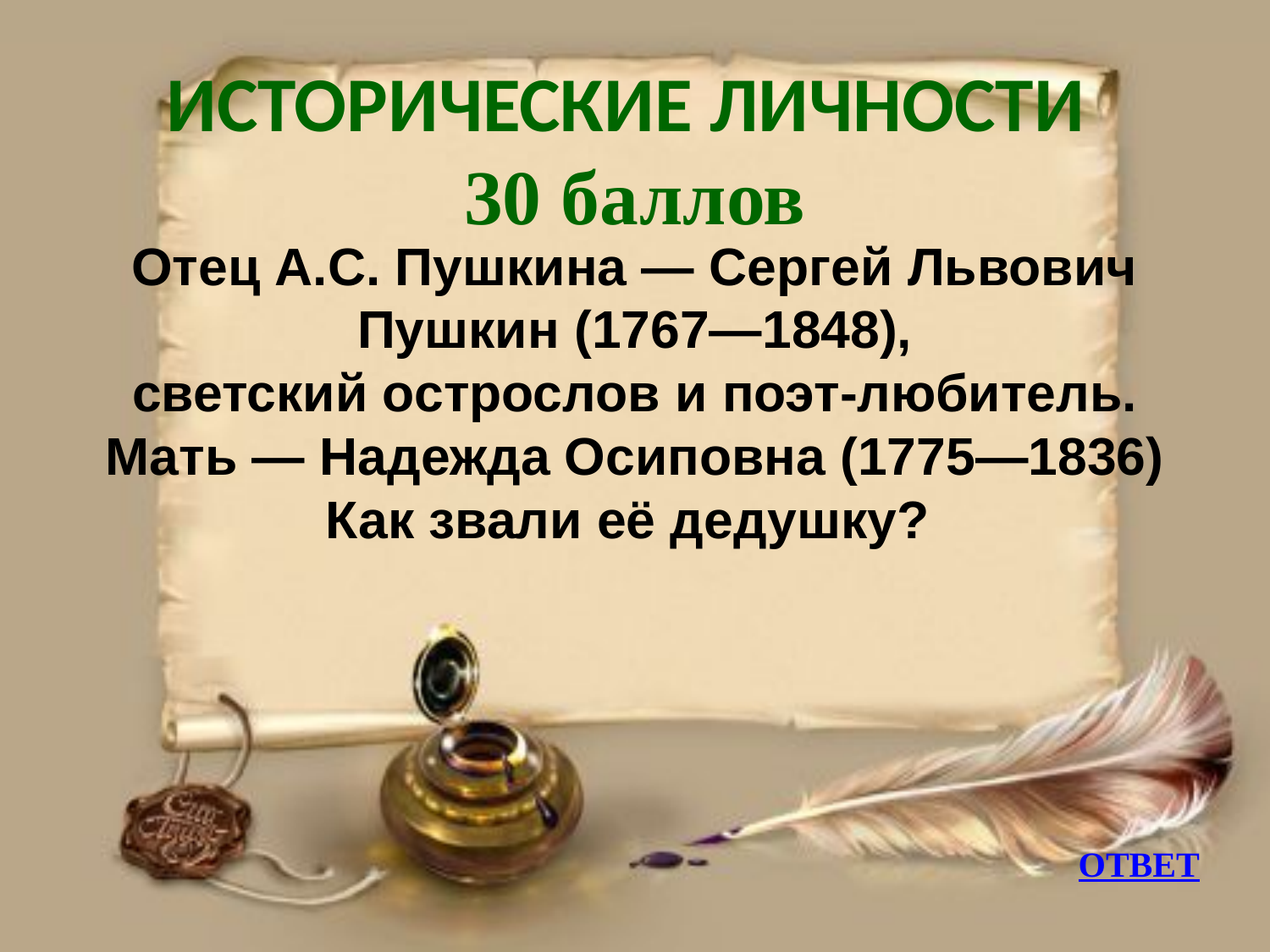

# ИСТОРИЧЕСКИЕ ЛИЧНОСТИ 30 баллов
Отец А.С. Пушкина — Сергей Львович Пушкин (1767—1848),
светский острослов и поэт-любитель.
Мать — Надежда Осиповна (1775—1836)
Как звали её дедушку?
ОТВЕТ